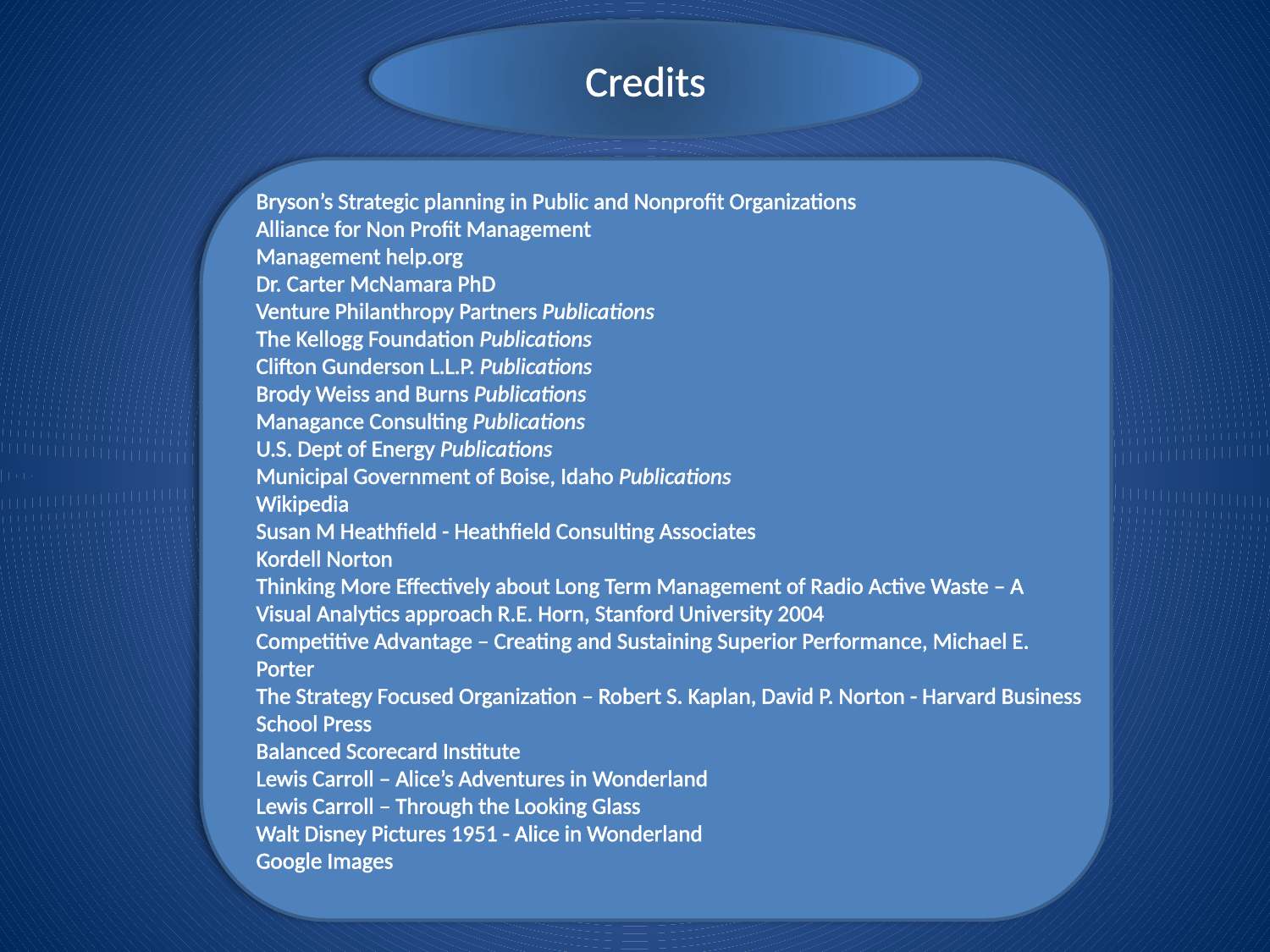

Credits

Bryson’s Strategic planning in Public and Nonprofit Organizations
Alliance for Non Profit Management
Management help.org
Dr. Carter McNamara PhD
Venture Philanthropy Partners Publications
The Kellogg Foundation Publications
Clifton Gunderson L.L.P. Publications
Brody Weiss and Burns Publications
Managance Consulting Publications
U.S. Dept of Energy Publications
Municipal Government of Boise, Idaho Publications
Wikipedia
Susan M Heathfield - Heathfield Consulting Associates
Kordell Norton
Thinking More Effectively about Long Term Management of Radio Active Waste – A Visual Analytics approach R.E. Horn, Stanford University 2004
Competitive Advantage – Creating and Sustaining Superior Performance, Michael E. Porter
The Strategy Focused Organization – Robert S. Kaplan, David P. Norton - Harvard Business School Press
Balanced Scorecard Institute
Lewis Carroll – Alice’s Adventures in Wonderland
Lewis Carroll – Through the Looking Glass
Walt Disney Pictures 1951 - Alice in Wonderland
Google Images